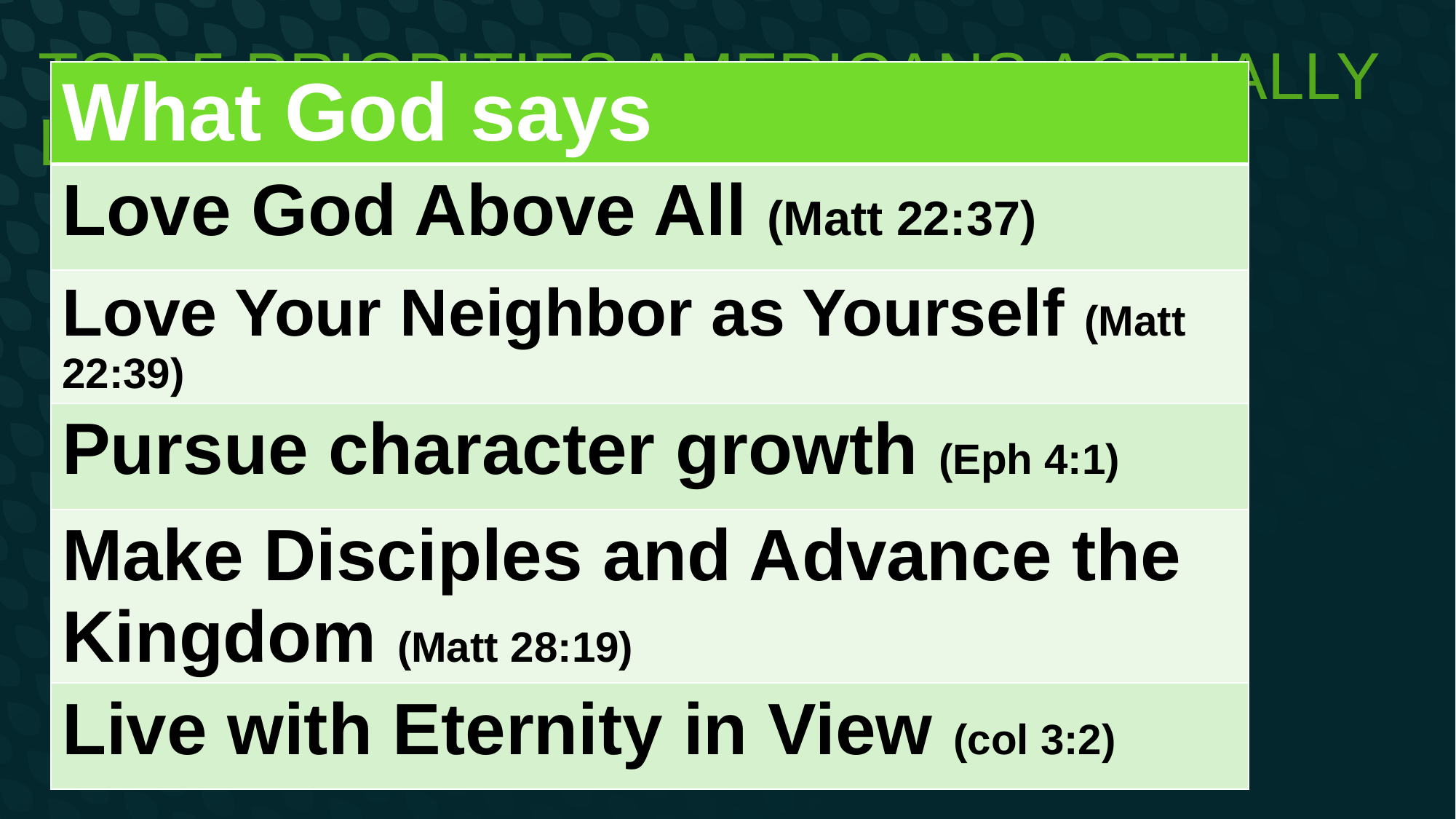

# Top 5 Priorities Americans Actually Live For (Based on Behavior)
| What God says |
| --- |
| Love God Above All (Matt 22:37) |
| Love Your Neighbor as Yourself (Matt 22:39) |
| Pursue character growth (Eph 4:1) |
| Make Disciples and Advance the Kingdom (Matt 28:19) |
| Live with Eternity in View (col 3:2) |